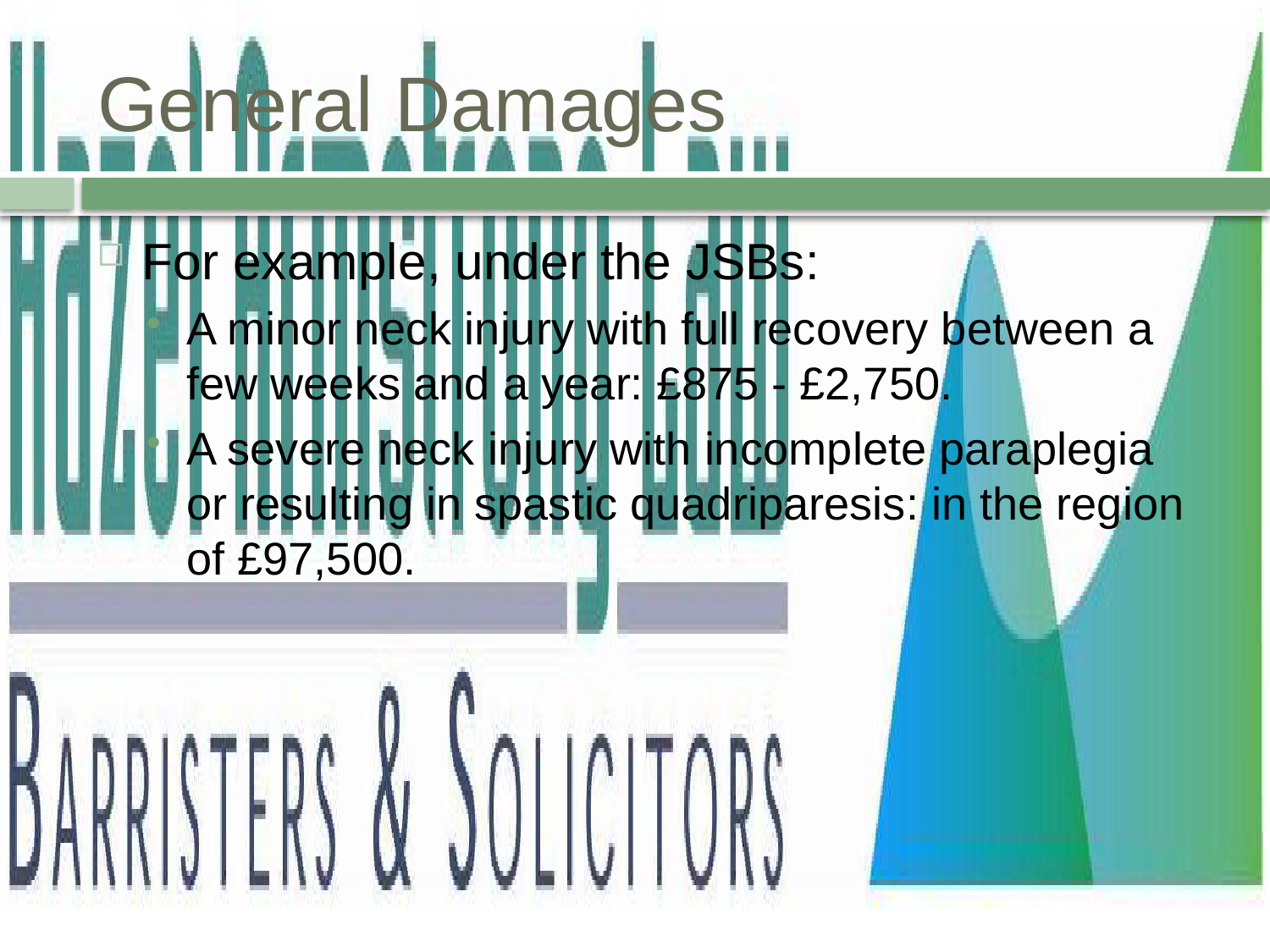

# General Damages
For example, under the JSBs:
A minor neck injury with full recovery between a few weeks and a year: £875 - £2,750.
A severe neck injury with incomplete paraplegia or resulting in spastic quadriparesis: in the region of £97,500.